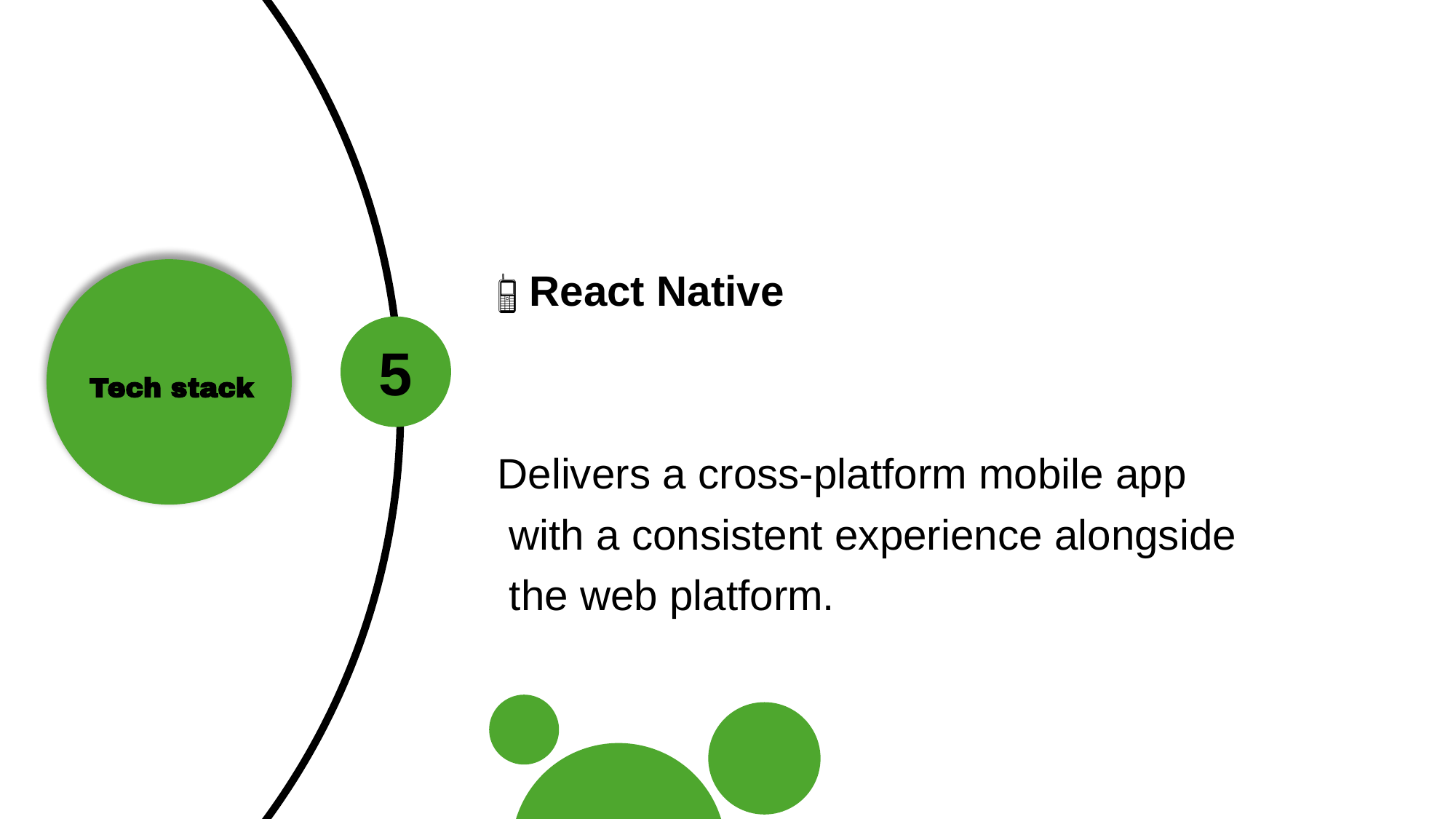

7

6
8
1
5
2
4
3

📱 React Native

Delivers a cross-platform mobile app
 with a consistent experience alongside
 the web platform.

Tech stack